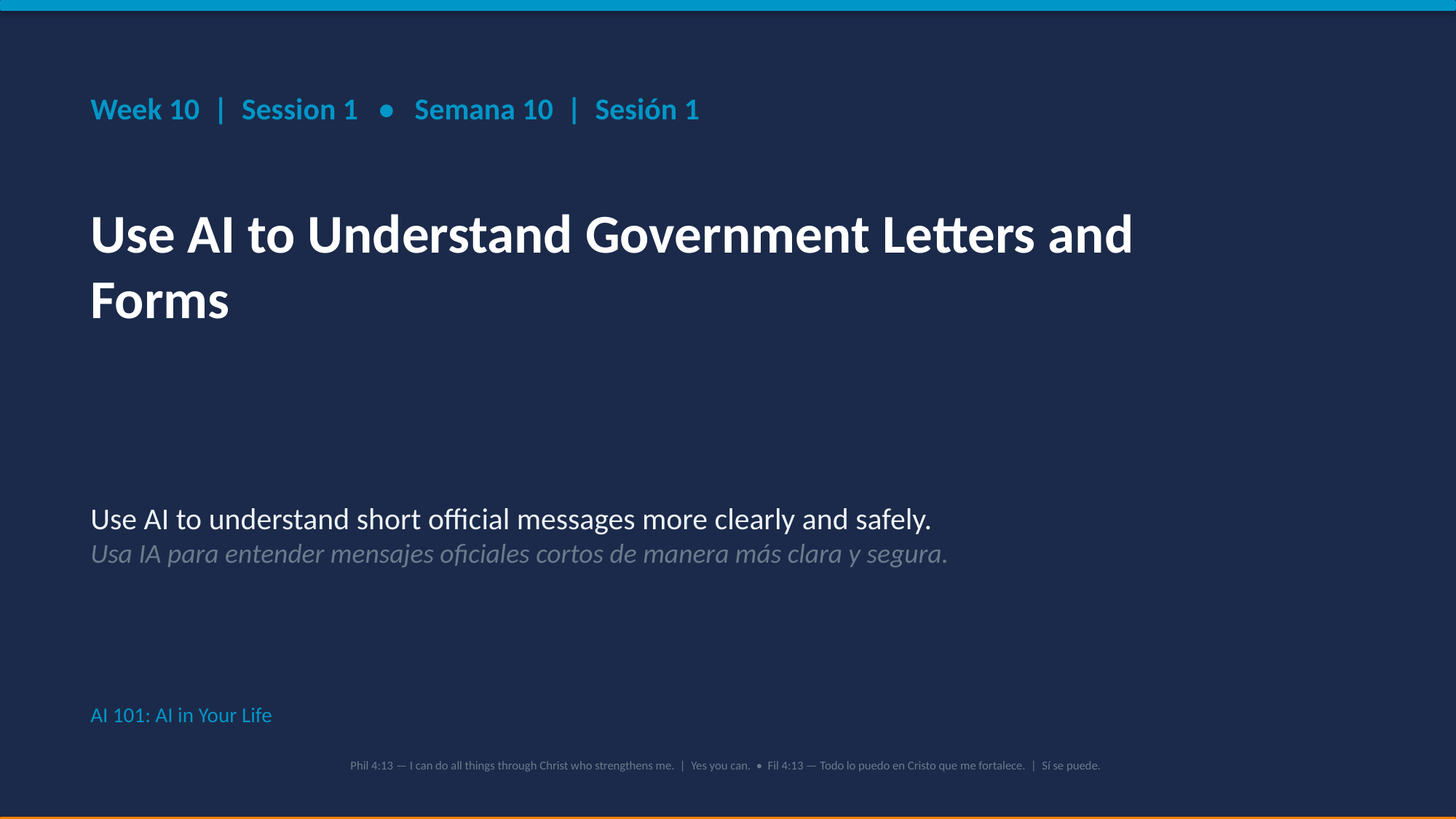

Week 10  |  Session 1   •   Semana 10  |  Sesión 1
Use AI to Understand Government Letters and Forms
Use AI to understand short official messages more clearly and safely.
Usa IA para entender mensajes oficiales cortos de manera más clara y segura.
AI 101: AI in Your Life
Phil 4:13 — I can do all things through Christ who strengthens me.  |  Yes you can.  •  Fil 4:13 — Todo lo puedo en Cristo que me fortalece.  |  Sí se puede.